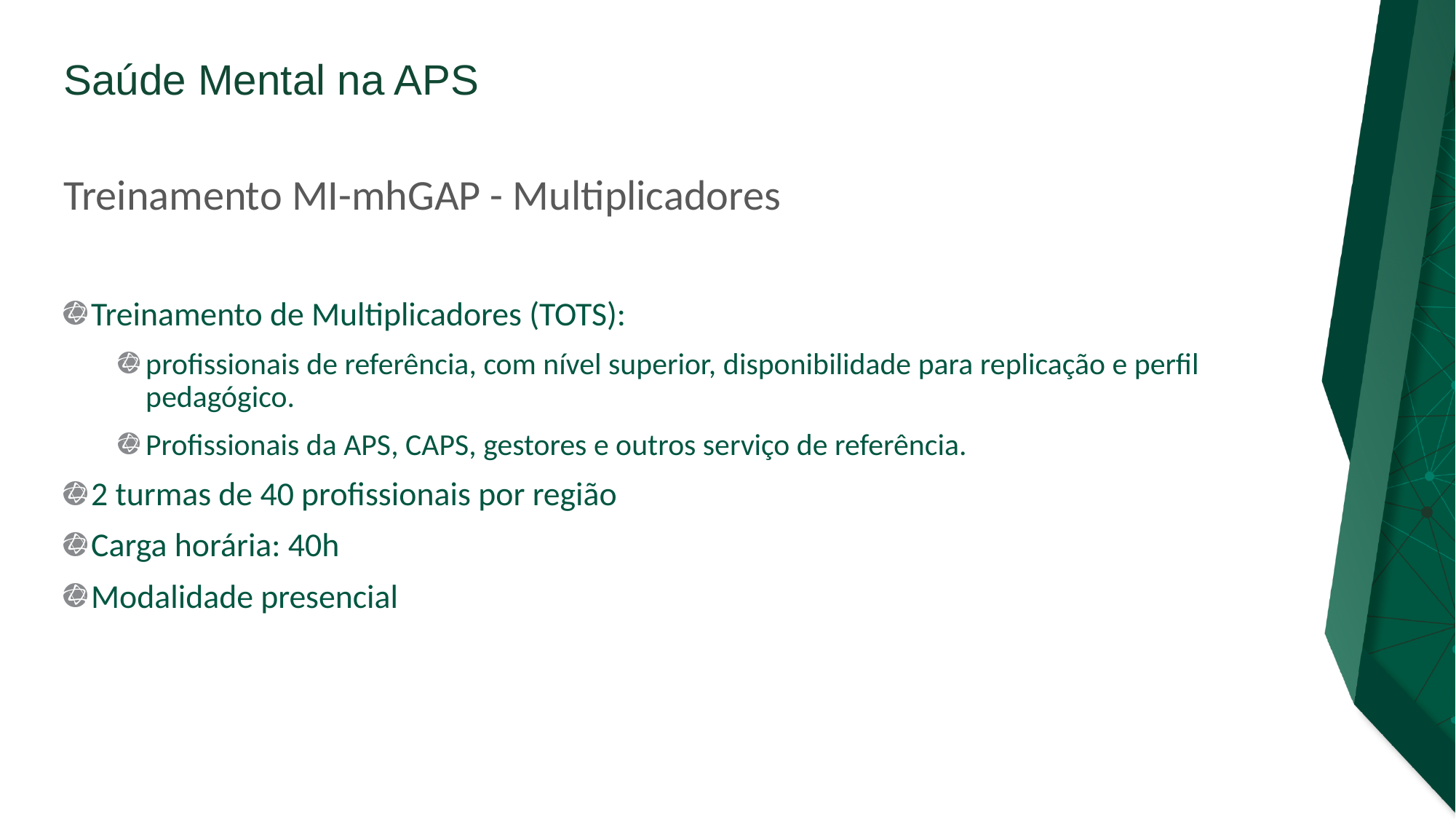

ORIENTAÇÕES:

Slide corpo TUTORIA
Fonte de sub-título: calibri 28 - cor do marcador
Corpo do texto: calibri 22 – verde
Manter os marcadores
Máximo cinco tópicos por slide
Tópicos alinhados à esquerda

# Treinamento MI-mhGAP - Multiplicadores
Treinamento de Multiplicadores (TOTS):
profissionais de referência, com nível superior, disponibilidade para replicação e perfil pedagógico.
Profissionais da APS, CAPS, gestores e outros serviço de referência.
2 turmas de 40 profissionais por região
Carga horária: 40h
Modalidade presencial